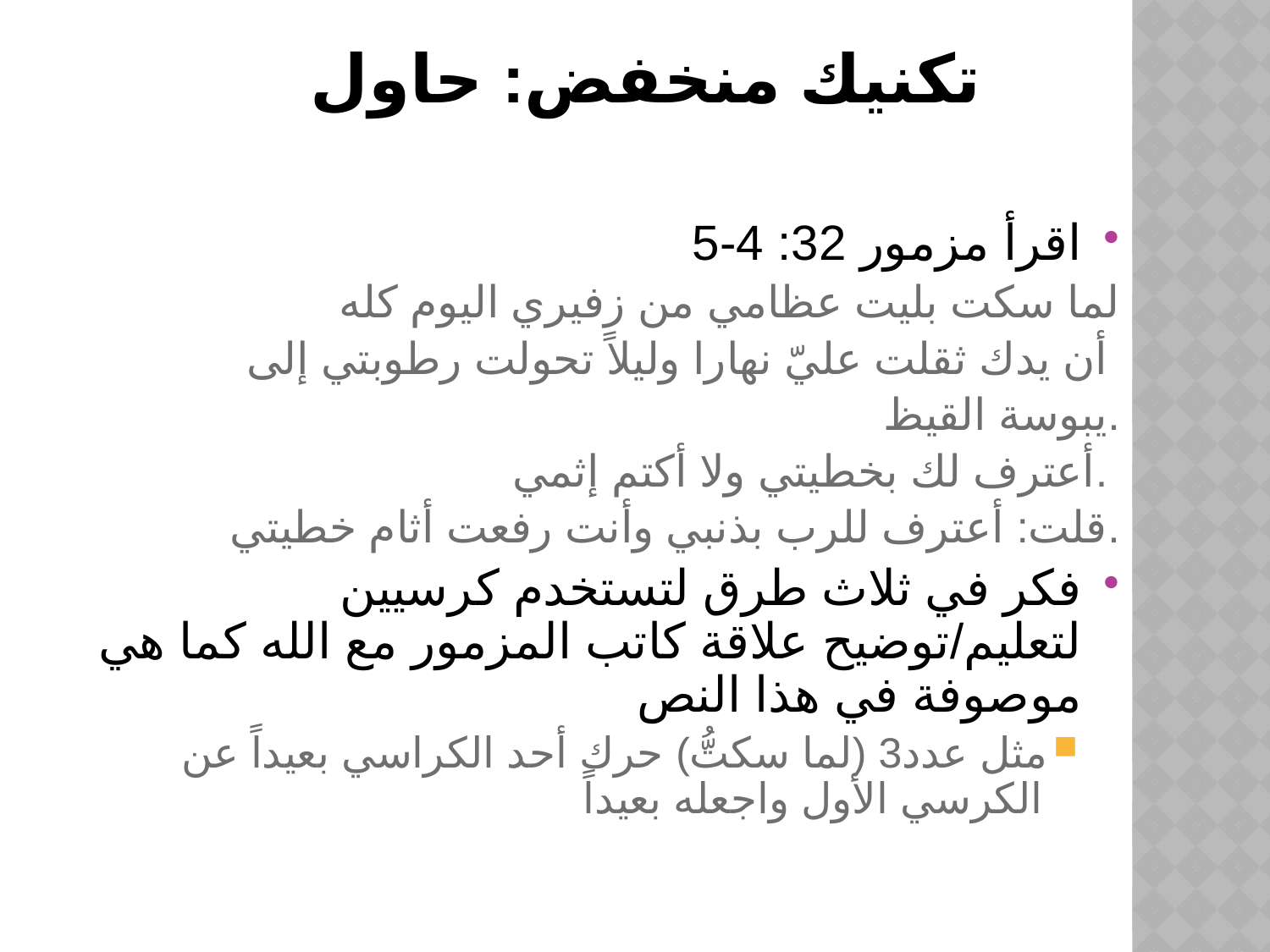

# تكنيك منخفض: حاول
اقرأ مزمور 32: 4-5
   لما سكت بليت عظامي من زفيري اليوم كله
   أن يدك ثقلت عليّ نهارا وليلاً تحولت رطوبتي إلى
   يبوسة القيظ.
   أعترف لك بخطيتي ولا أكتم إثمي.
   قلت: أعترف للرب بذنبي وأنت رفعت أثام خطيتي.
فكر في ثلاث طرق لتستخدم كرسيين لتعليم/توضيح علاقة كاتب المزمور مع الله كما هي موصوفة في هذا النص
مثل عدد3 (لما سكتُّ) حرك أحد الكراسي بعيداً عن الكرسي الأول واجعله بعيداً